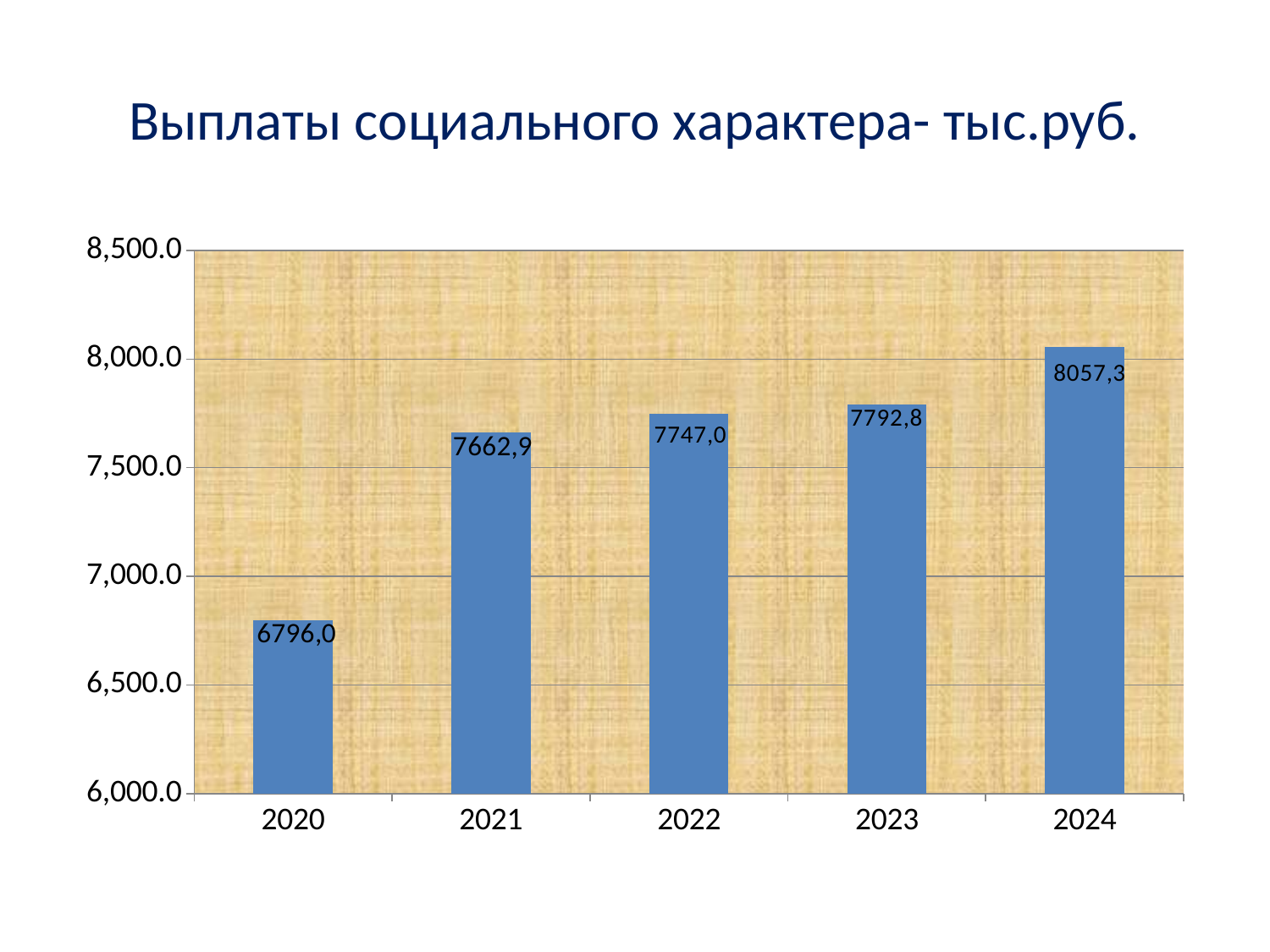

# Выплаты социального характера- тыс.руб.

### Chart

| Category | Ряд 3 |
|---|---|
| 2020 | 6796.0 |
| 2021 | 7662.9 |
| 2022 | 7747.0 |
| 2023 | 7792.8 |
| 2024 | 8057.3 |